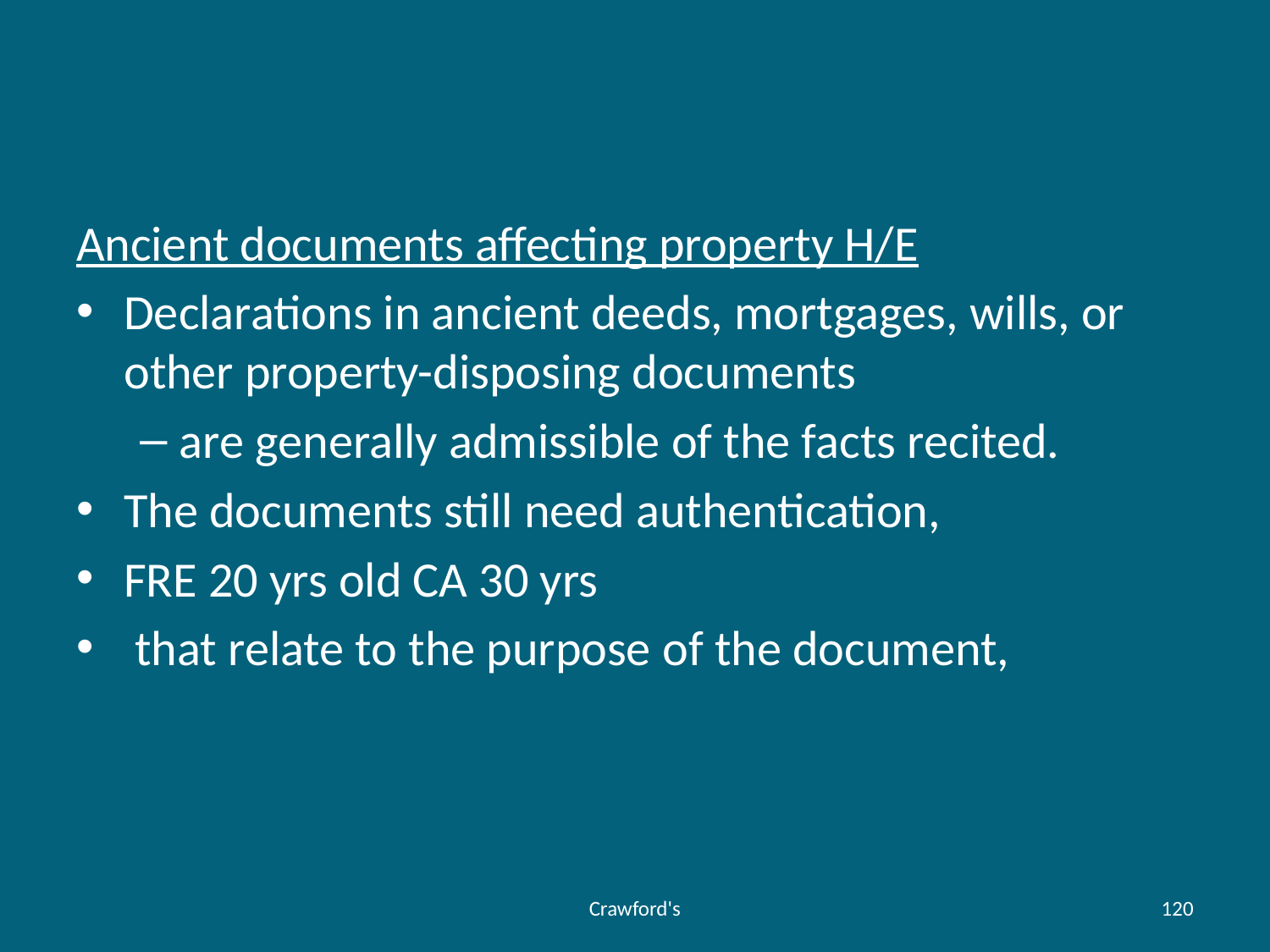

#
Ancient documents affecting property H/E
Declarations in ancient deeds, mortgages, wills, or other property-disposing documents
are generally admissible of the facts recited.
The documents still need authentication,
FRE 20 yrs old CA 30 yrs
 that relate to the purpose of the document,

Crawford's
120